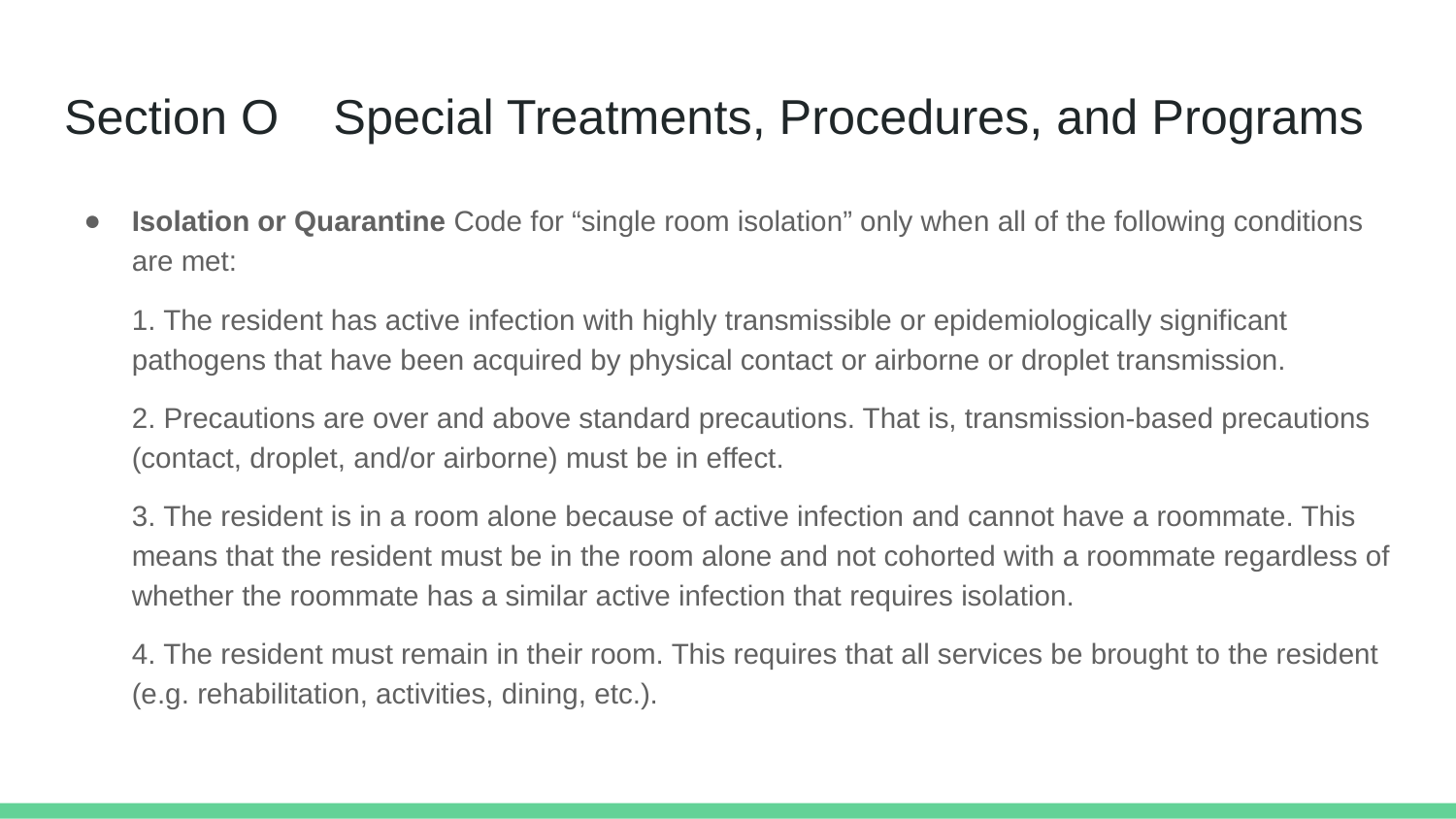

# Section O    Special Treatments, Procedures, and Programs

Isolation or Quarantine Code for “single room isolation” only when all of the following conditions are met:
1. The resident has active infection with highly transmissible or epidemiologically significant pathogens that have been acquired by physical contact or airborne or droplet transmission.
2. Precautions are over and above standard precautions. That is, transmission-based precautions (contact, droplet, and/or airborne) must be in effect.
3. The resident is in a room alone because of active infection and cannot have a roommate. This means that the resident must be in the room alone and not cohorted with a roommate regardless of whether the roommate has a similar active infection that requires isolation.
4. The resident must remain in their room. This requires that all services be brought to the resident (e.g. rehabilitation, activities, dining, etc.).